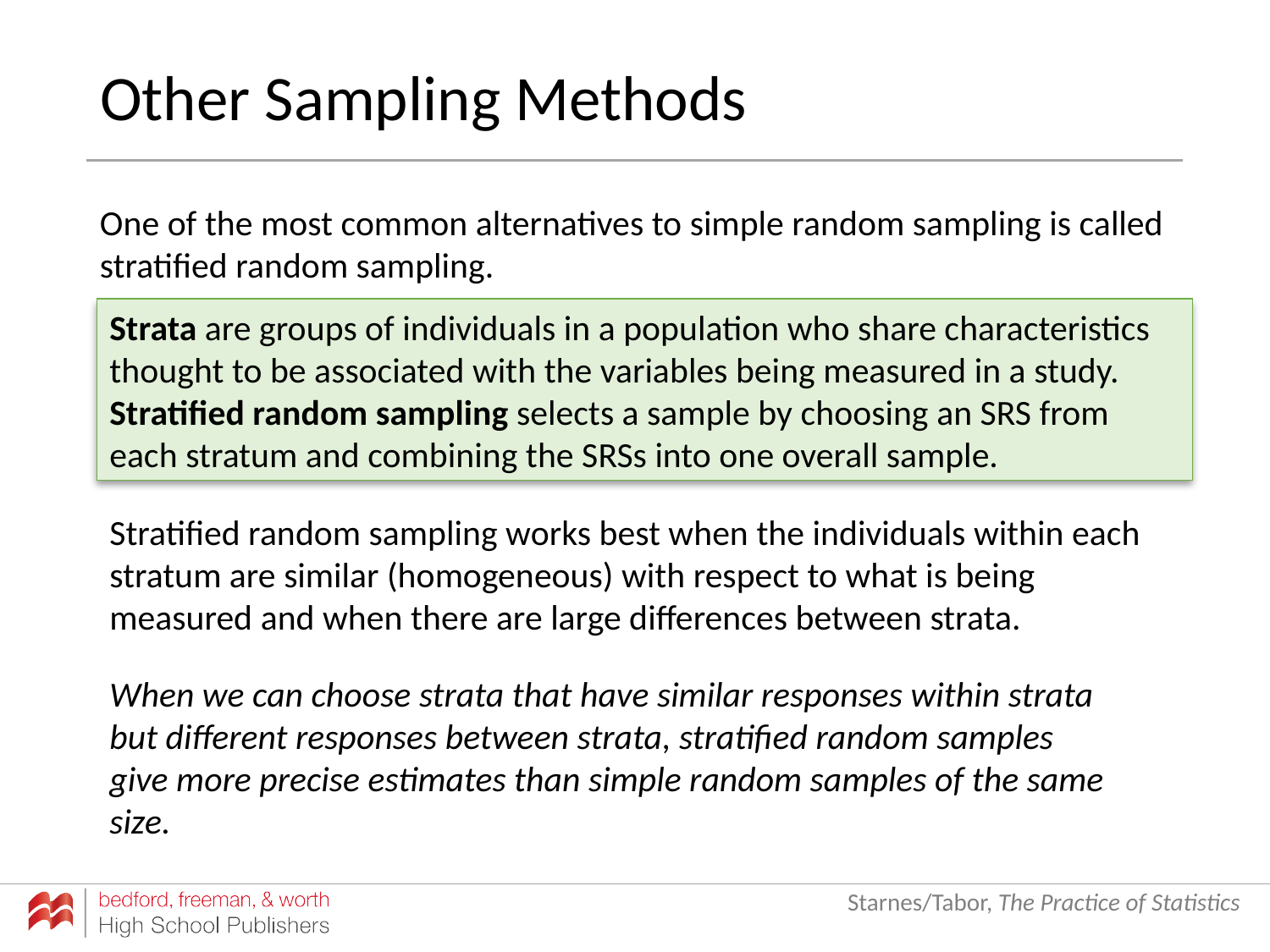

# Other Sampling Methods
One of the most common alternatives to simple random sampling is called stratified random sampling.
Strata are groups of individuals in a population who share characteristics thought to be associated with the variables being measured in a study. Stratified random sampling selects a sample by choosing an SRS from each stratum and combining the SRSs into one overall sample.
Stratified random sampling works best when the individuals within each stratum are similar (homogeneous) with respect to what is being measured and when there are large differences between strata.
When we can choose strata that have similar responses within strata but different responses between strata, stratified random samples give more precise estimates than simple random samples of the same size.